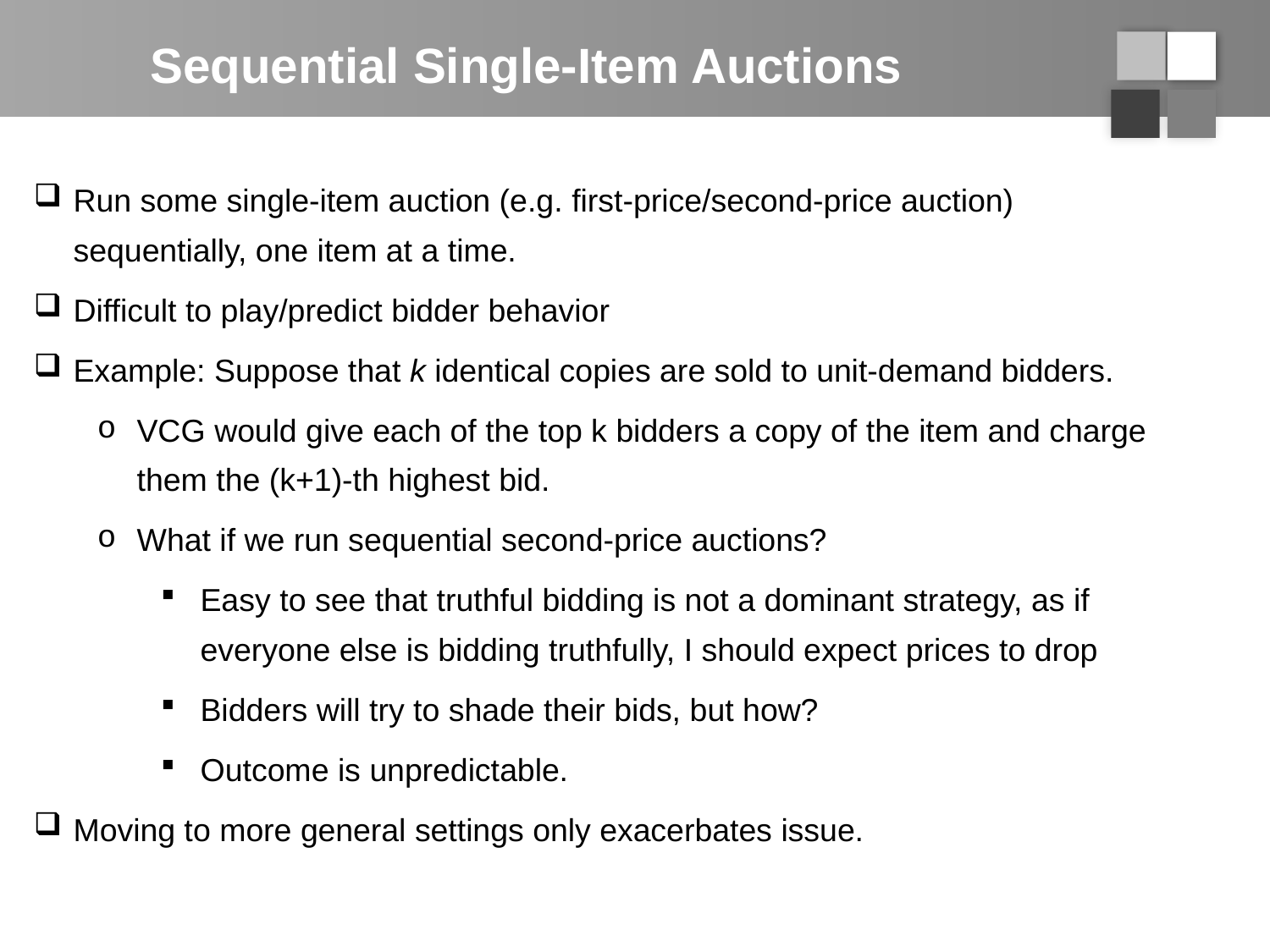

# Sequential Single-Item Auctions

Run some single-item auction (e.g. first-price/second-price auction) sequentially, one item at a time.
Difficult to play/predict bidder behavior
Example: Suppose that k identical copies are sold to unit-demand bidders.
VCG would give each of the top k bidders a copy of the item and charge them the (k+1)-th highest bid.
What if we run sequential second-price auctions?
Easy to see that truthful bidding is not a dominant strategy, as if everyone else is bidding truthfully, I should expect prices to drop
Bidders will try to shade their bids, but how?
Outcome is unpredictable.
Moving to more general settings only exacerbates issue.